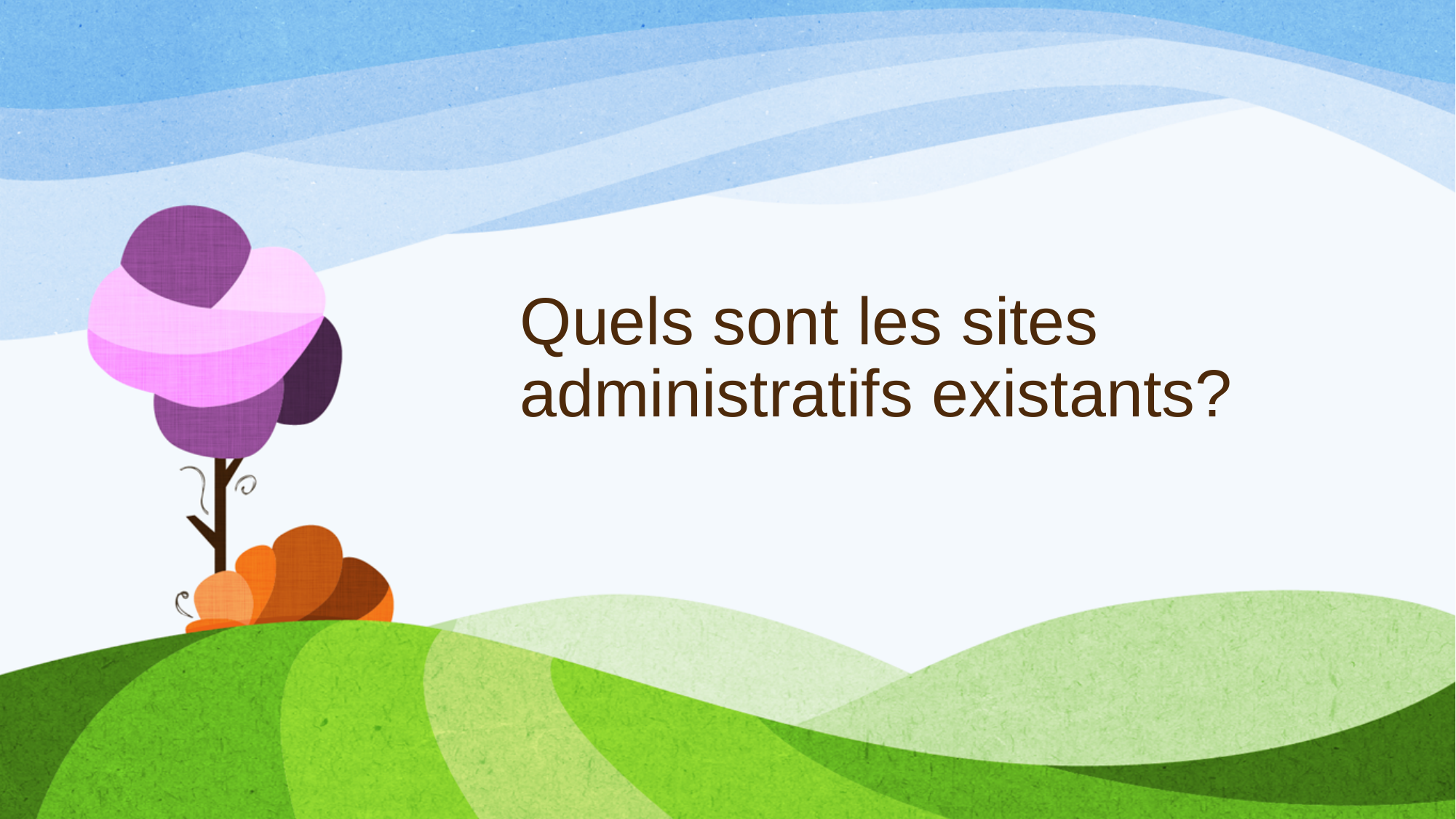

# Quels sont les sites administratifs existants?